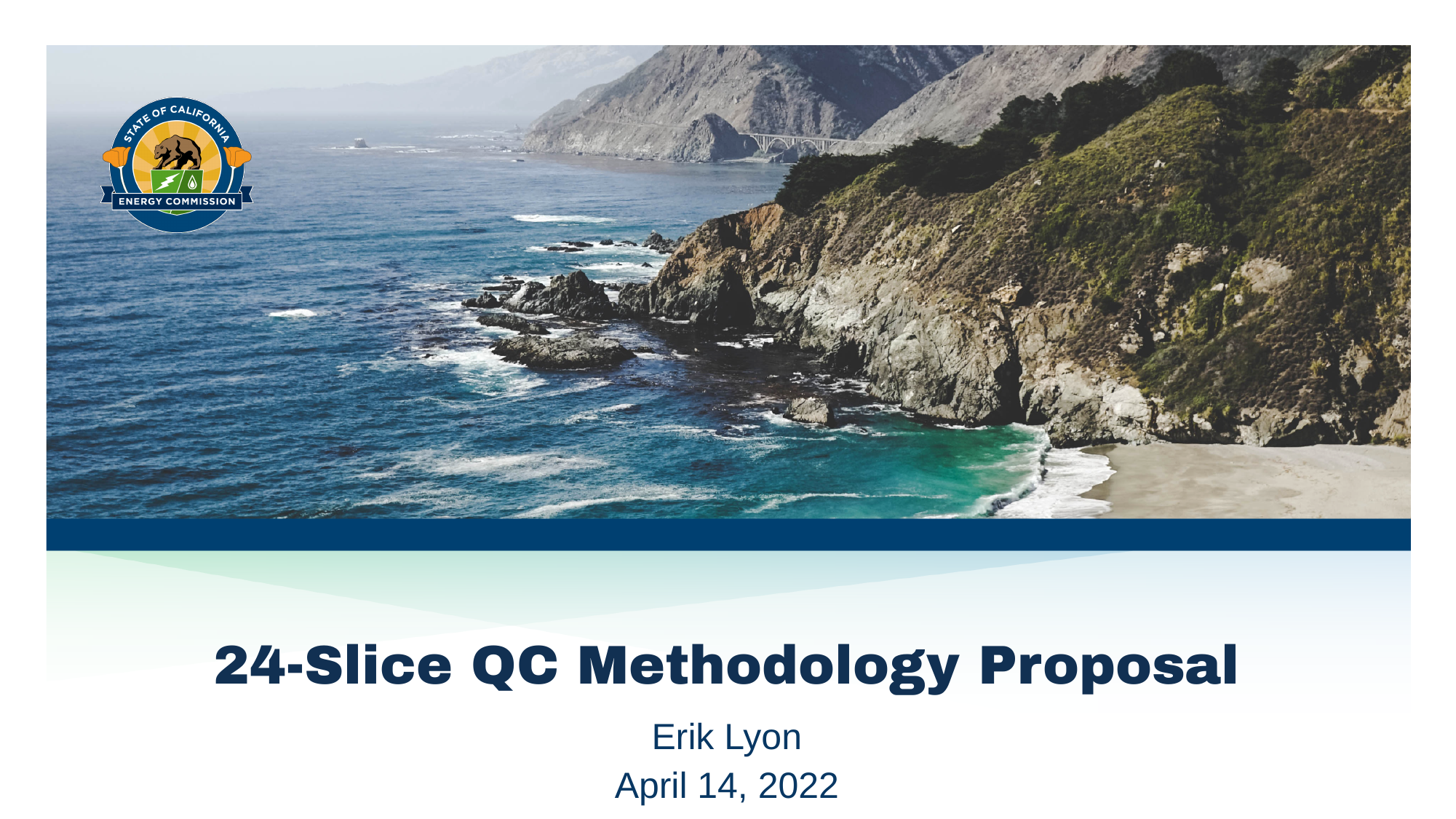

# 24-Slice QC Methodology Proposal
Erik Lyon
April 14, 2022